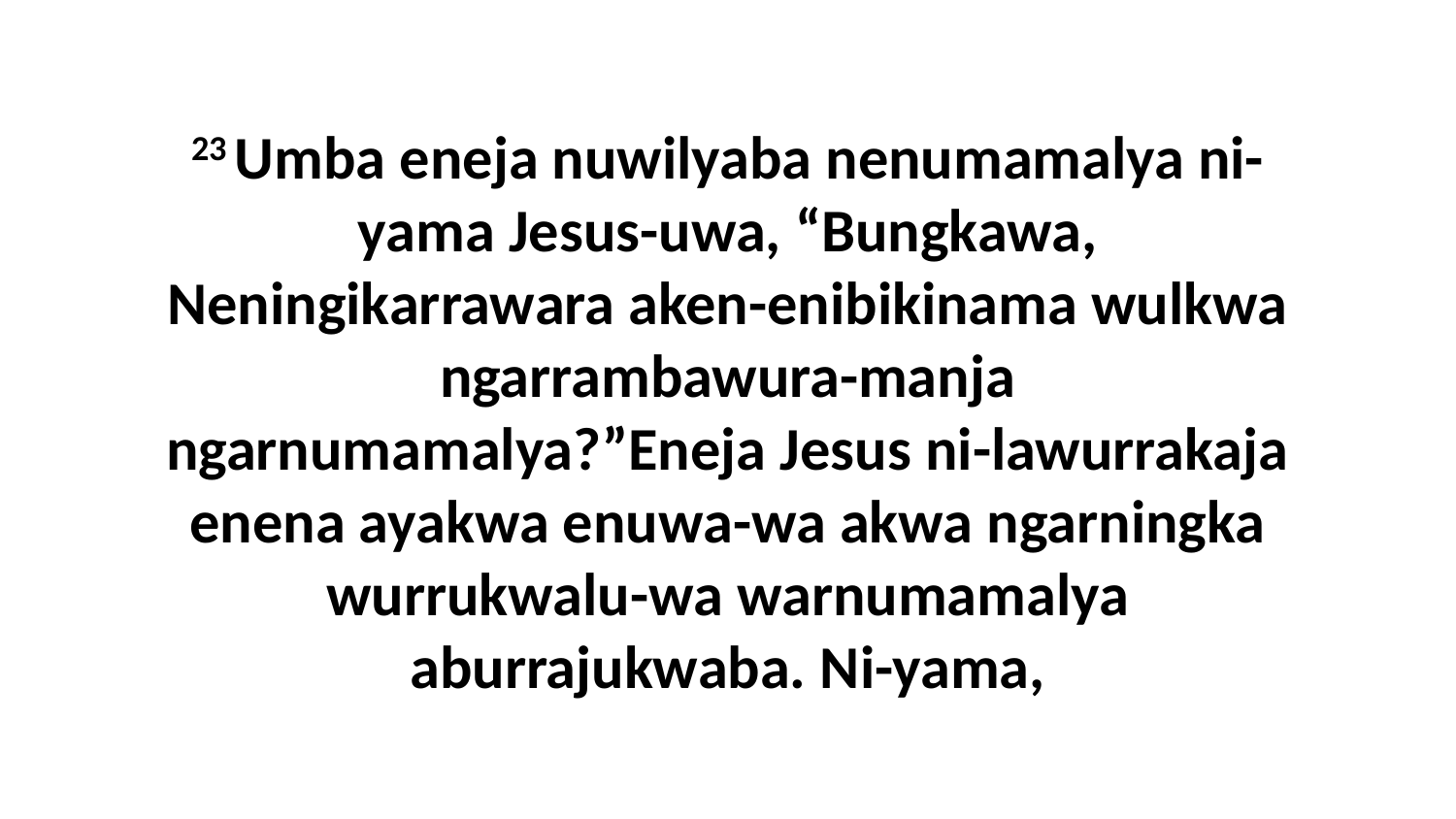

23 Umba eneja nuwilyaba nenumamalya ni-yama Jesus-uwa, “Bungkawa, Neningikarrawara aken-enibikinama wulkwa ngarrambawura-manja ngarnumamalya?”Eneja Jesus ni-lawurrakaja enena ayakwa enuwa-wa akwa ngarningka wurrukwalu-wa warnumamalya aburrajukwaba. Ni-yama,